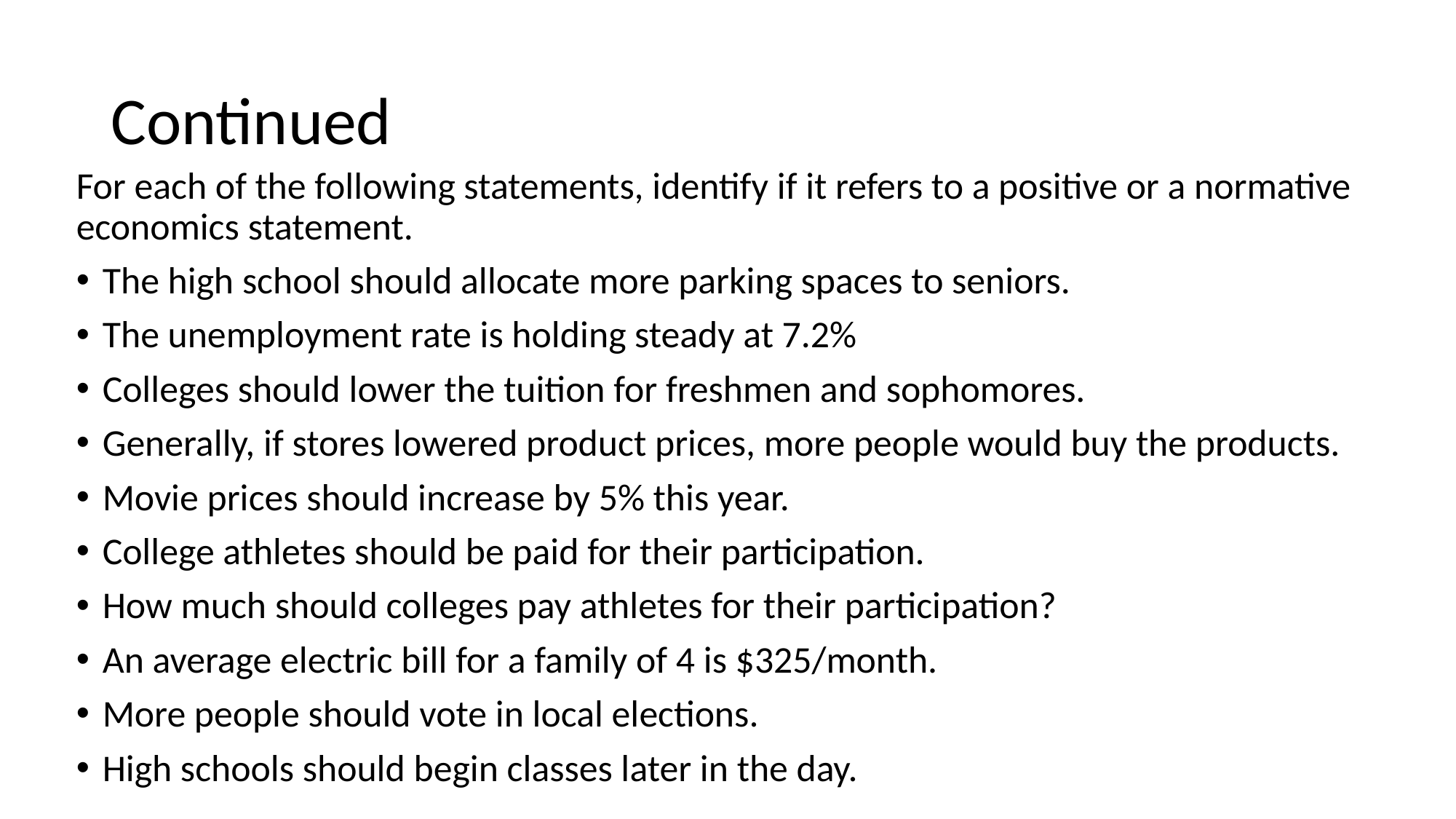

# Continued
For each of the following statements, identify if it refers to a positive or a normative economics statement.
The high school should allocate more parking spaces to seniors.
The unemployment rate is holding steady at 7.2%
Colleges should lower the tuition for freshmen and sophomores.
Generally, if stores lowered product prices, more people would buy the products.
Movie prices should increase by 5% this year.
College athletes should be paid for their participation.
How much should colleges pay athletes for their participation?
An average electric bill for a family of 4 is $325/month.
More people should vote in local elections.
High schools should begin classes later in the day.